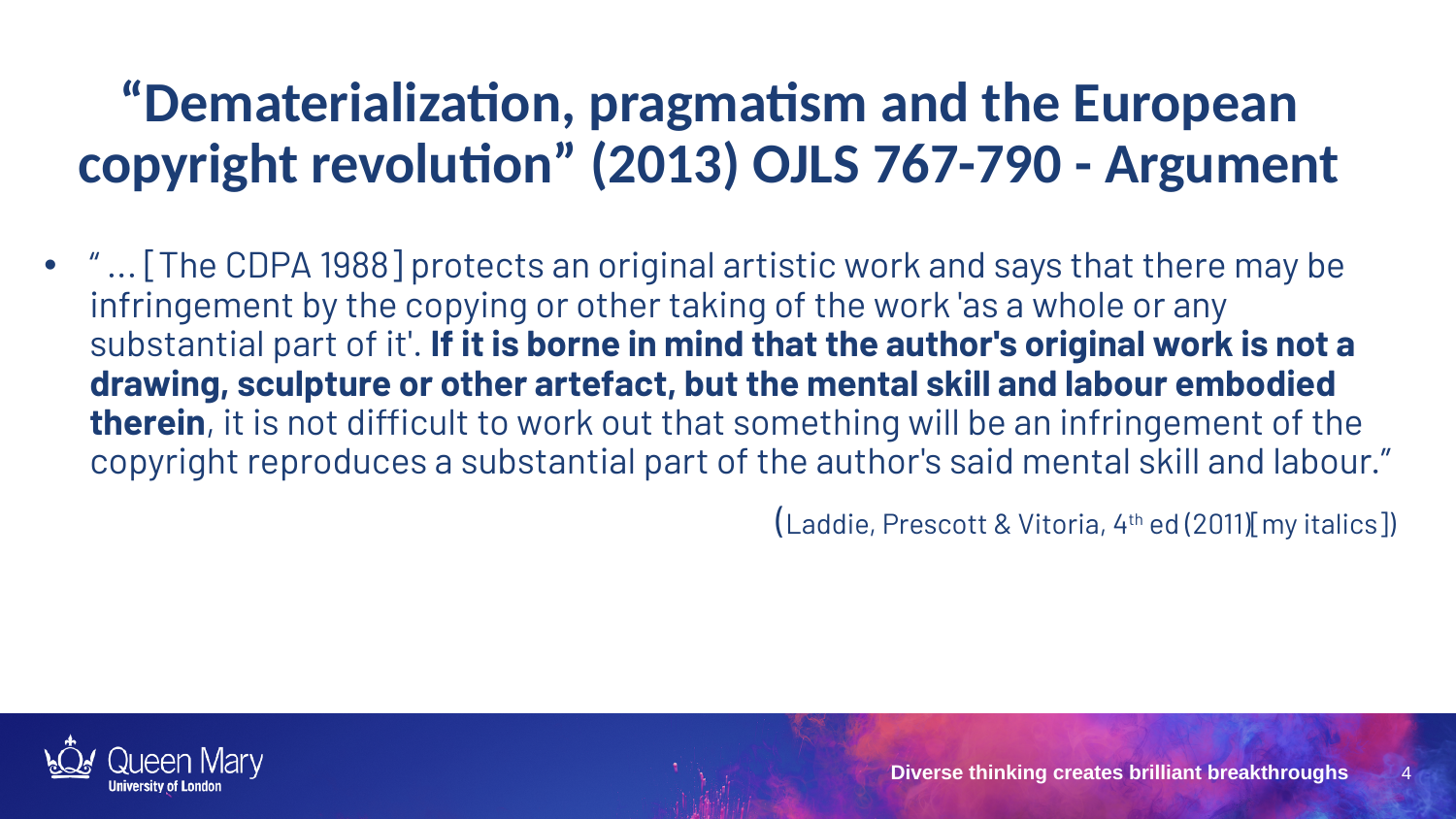

“Dematerialization, pragmatism and the European copyright revolution” (2013) OJLS 767-790 - Argument

“ ... [The CDPA 1988] protects an original artistic work and says that there may be infringement by the copying or other taking of the work 'as a whole or any substantial part of it'. If it is borne in mind that the author's original work is not a drawing, sculpture or other artefact, but the mental skill and labour embodied therein, it is not difficult to work out that something will be an infringement of the copyright reproduces a substantial part of the author's said mental skill and labour.”
(Laddie, Prescott & Vitoria, 4th ed (2011)[my italics])